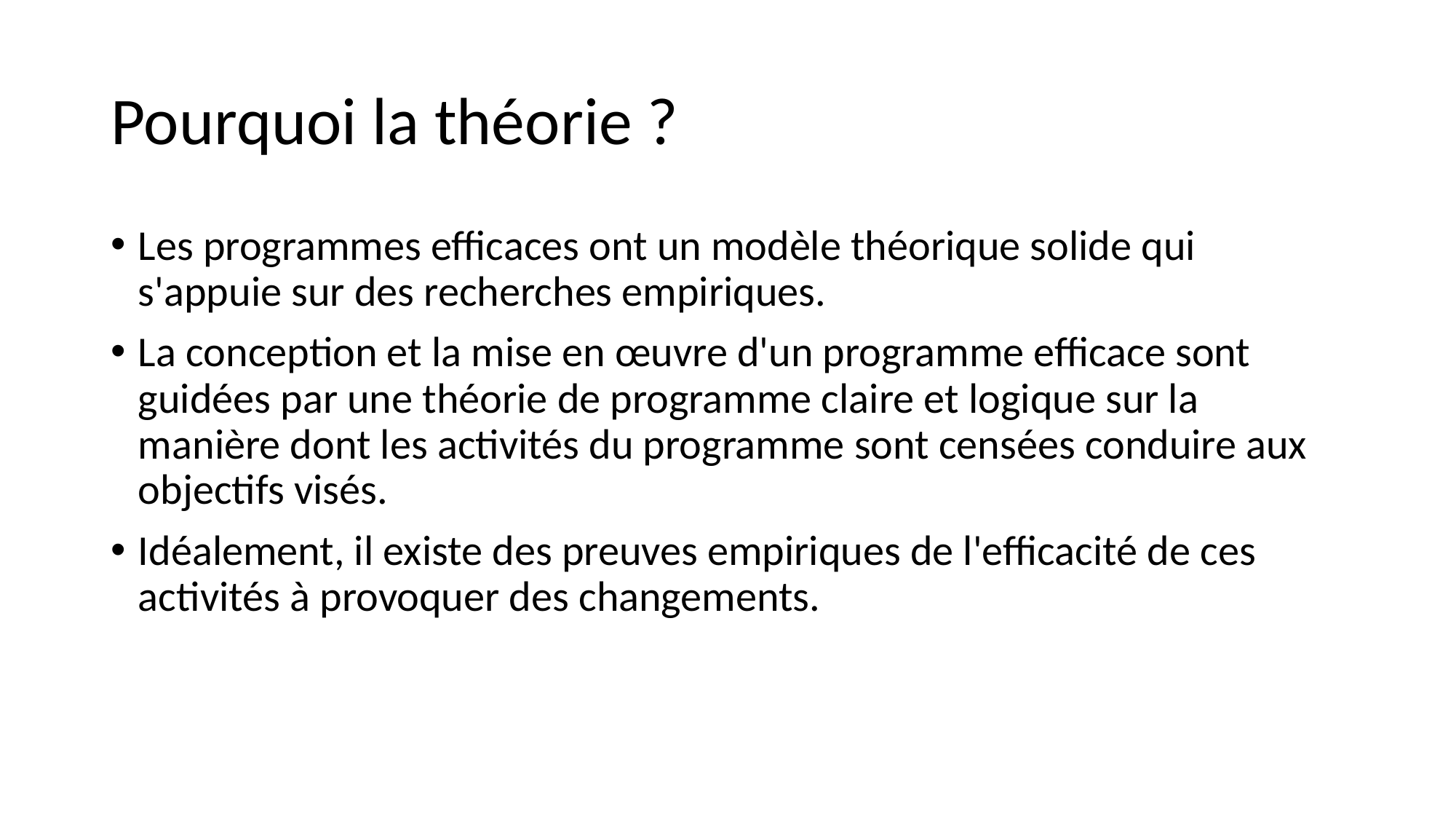

# Pourquoi la théorie ?
Les programmes efficaces ont un modèle théorique solide qui s'appuie sur des recherches empiriques.
La conception et la mise en œuvre d'un programme efficace sont guidées par une théorie de programme claire et logique sur la manière dont les activités du programme sont censées conduire aux objectifs visés.
Idéalement, il existe des preuves empiriques de l'efficacité de ces activités à provoquer des changements.